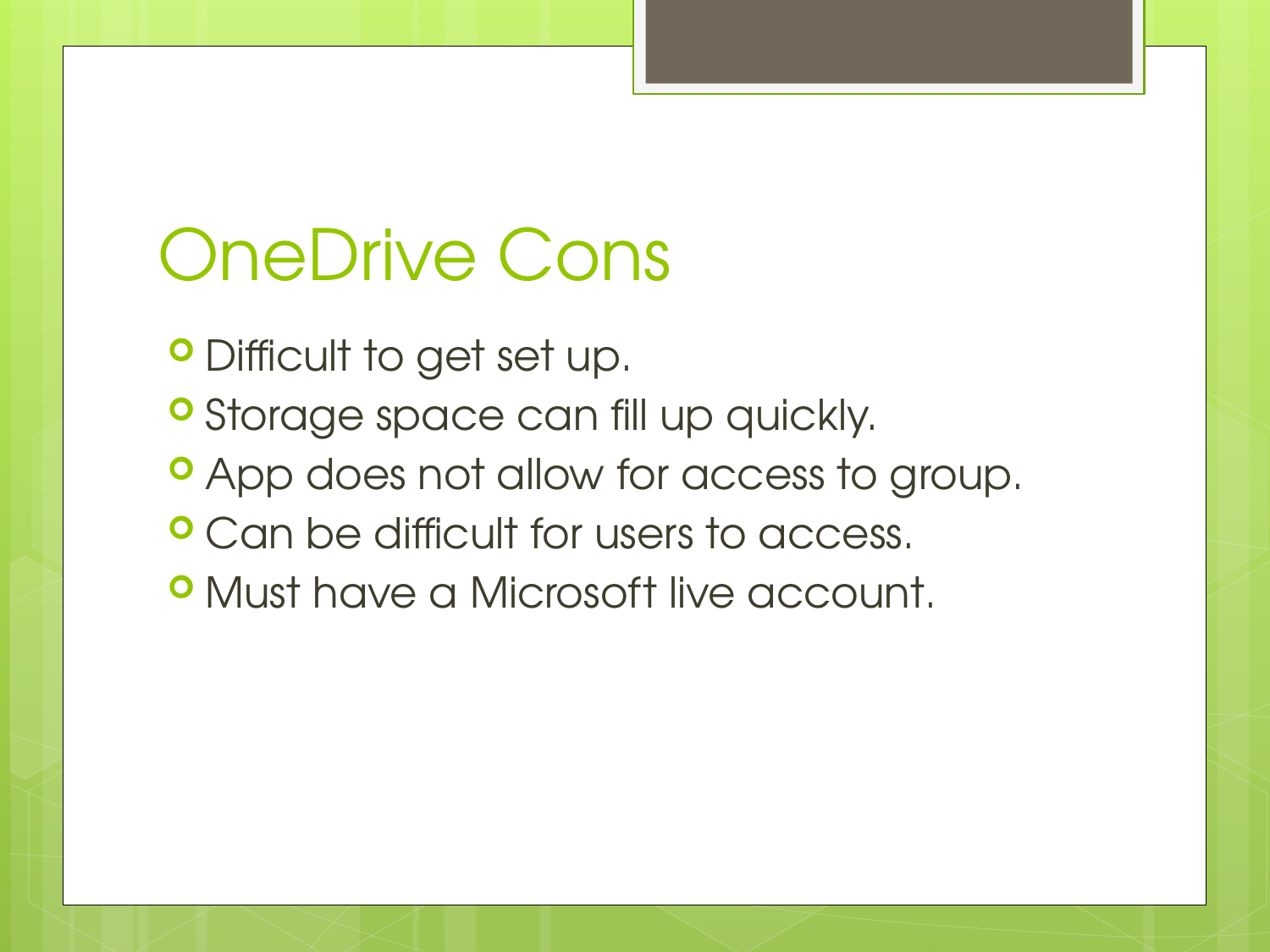

# OneDrive Cons
Difficult to get set up.
Storage space can fill up quickly.
App does not allow for access to group.
Can be difficult for users to access.
Must have a Microsoft live account.